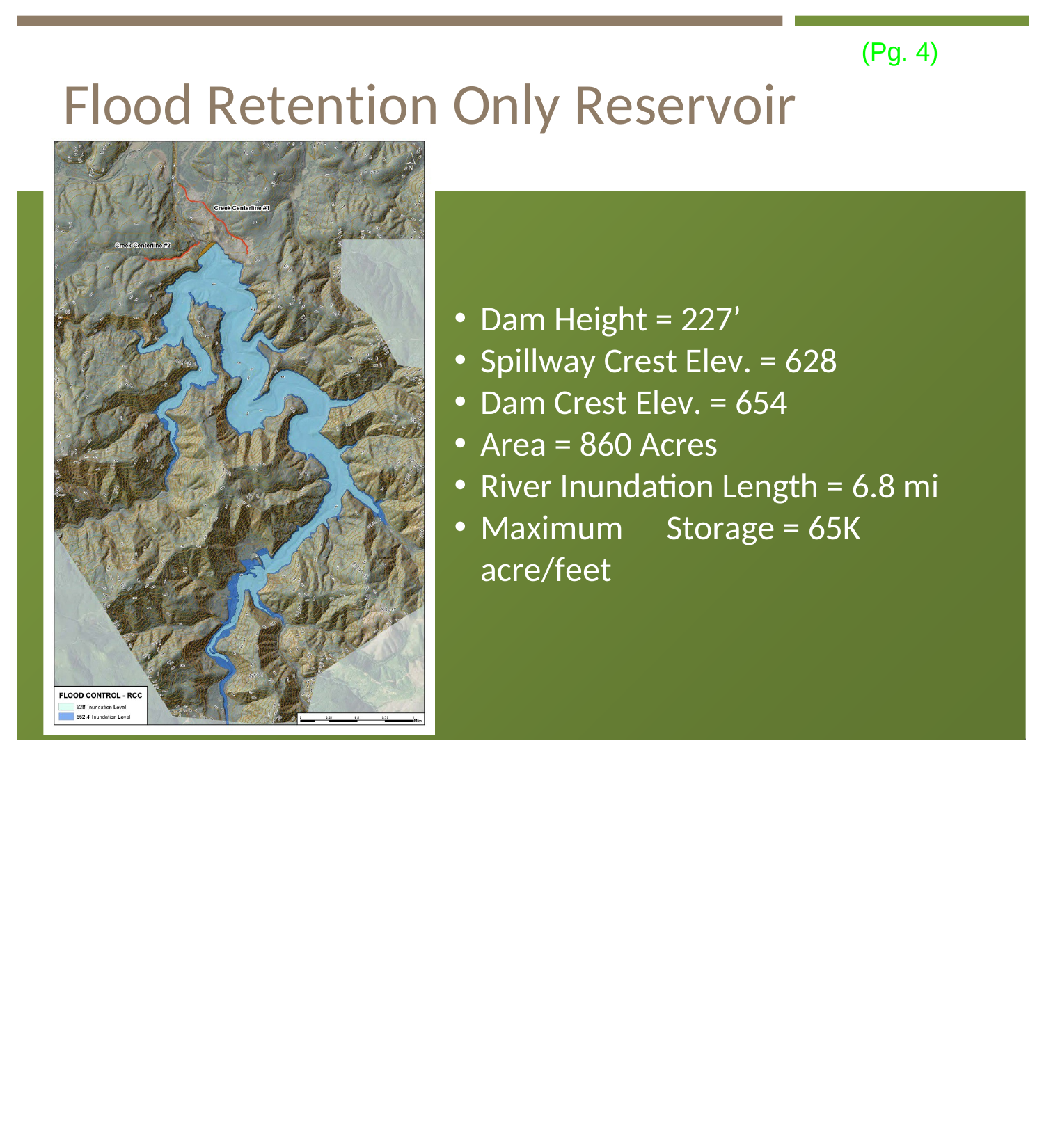

# Flood Retention Only Reservoir
(Pg. 4)

Dam Height = 227’
Spillway Crest Elev. = 628
Dam Crest Elev. = 654
Area = 860 Acres
River Inundation Length = 6.8 mi
Maximum	Storage = 65K acre/feet
27